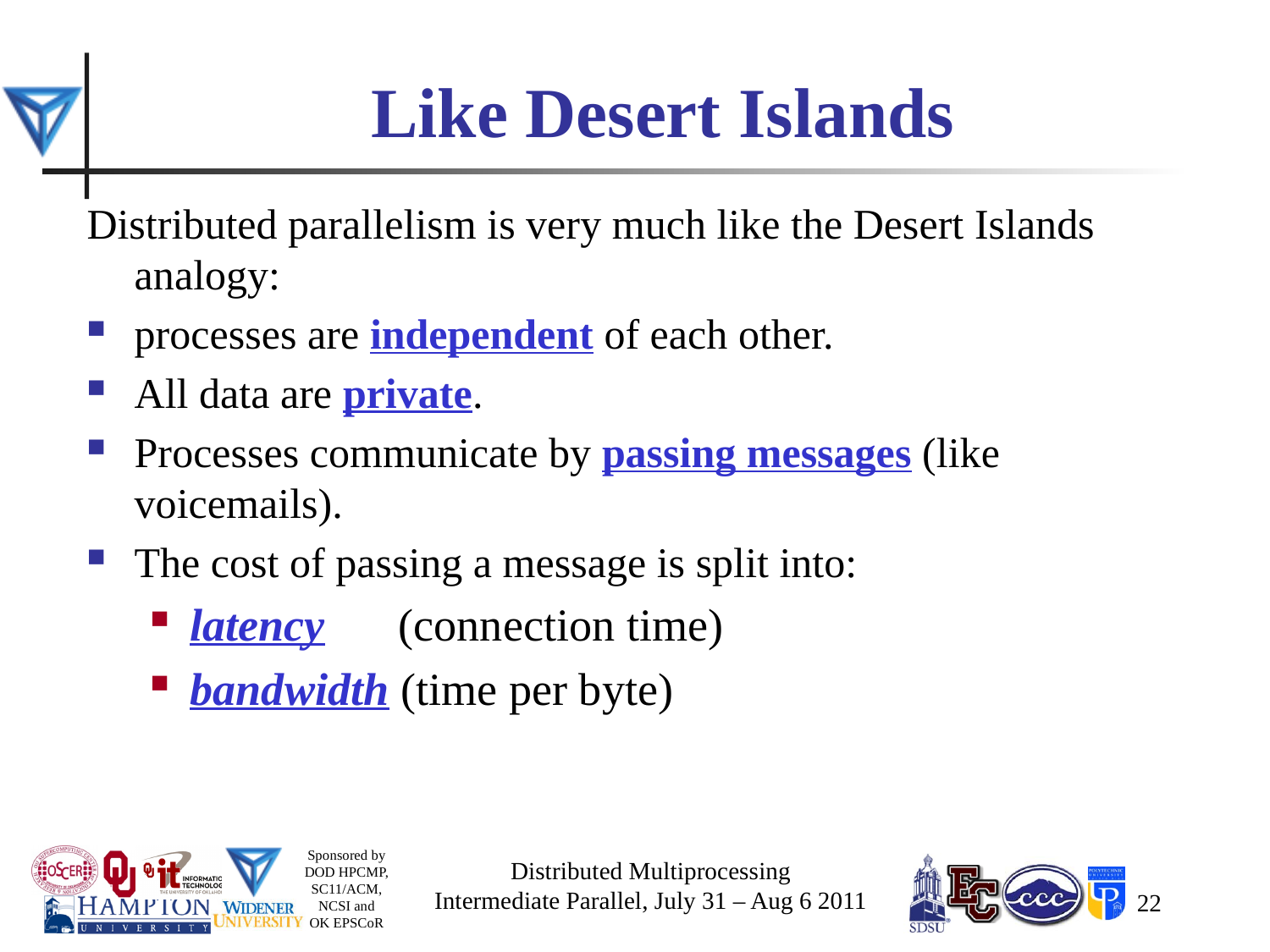

# Like Desert Islands
Distributed parallelism is very much like the Desert Islands analogy:
processes are independent of each other.
All data are private.
Processes communicate by passing messages (like voicemails).
The cost of passing a message is split into:
latency       (connection time)
bandwidth (time per byte)

Distributed Multiprocessing
Intermediate Parallel, July 31 – Aug 6 2011
22